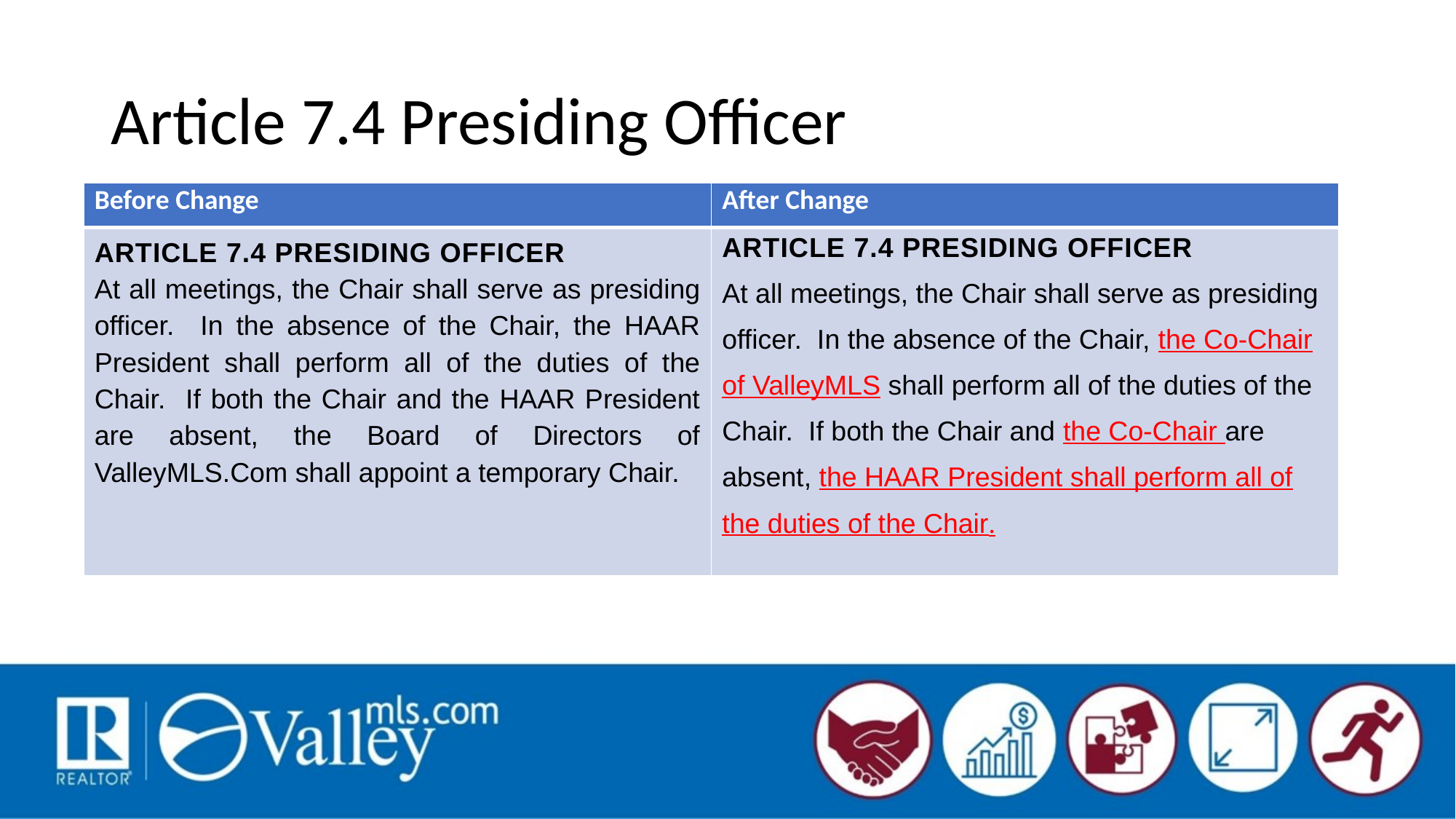

# Article 7.4 Presiding Officer
| Before Change | After Change |
| --- | --- |
| Article 7.4 Presiding Officer At all meetings, the Chair shall serve as presiding officer. In the absence of the Chair, the HAAR President shall perform all of the duties of the Chair. If both the Chair and the HAAR President are absent, the Board of Directors of ValleyMLS.Com shall appoint a temporary Chair. | Article 7.4 Presiding Officer At all meetings, the Chair shall serve as presiding officer. In the absence of the Chair, the Co-Chair of ValleyMLS shall perform all of the duties of the Chair. If both the Chair and the Co-Chair are absent, the HAAR President shall perform all of the duties of the Chair. |